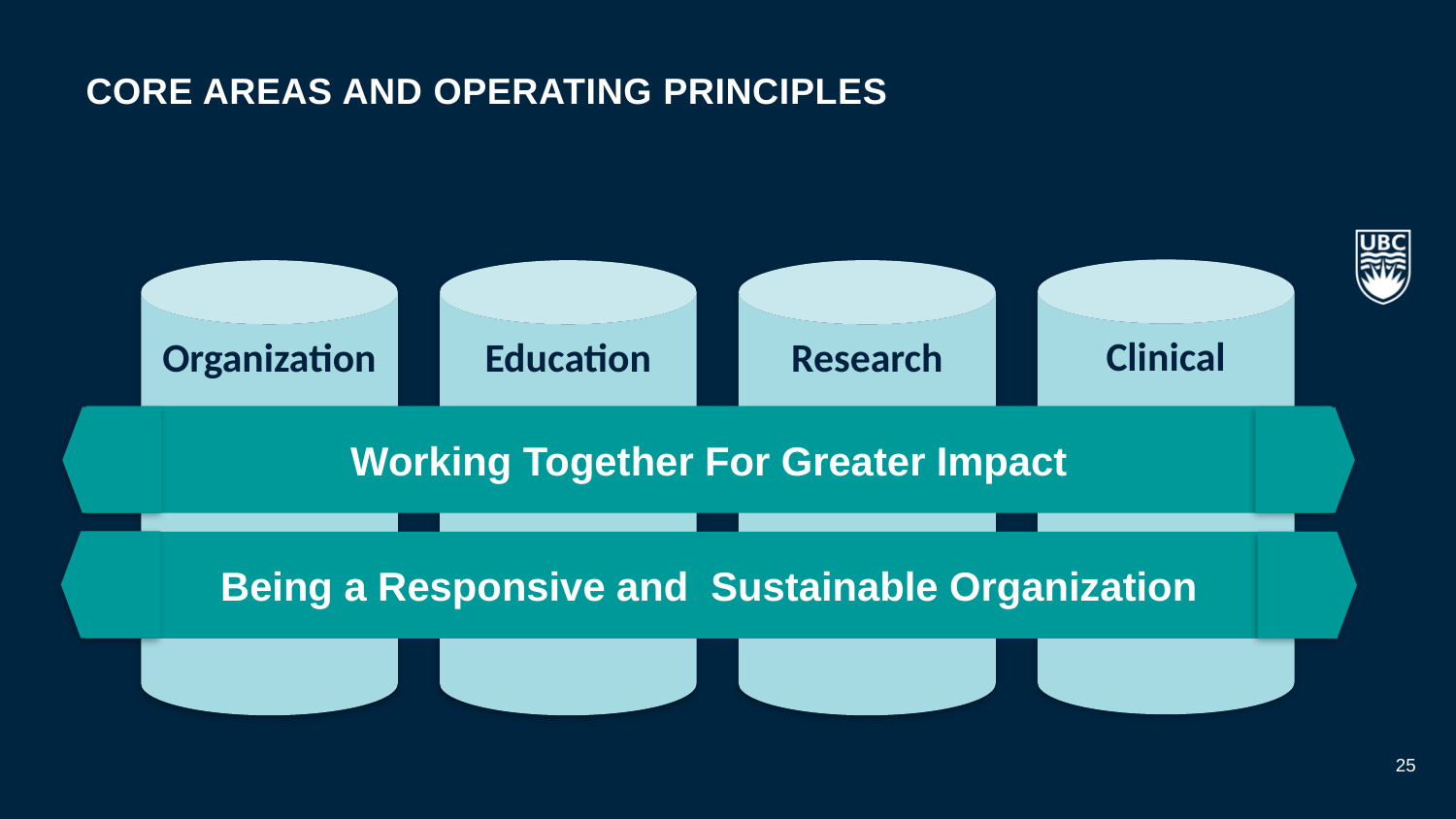

Core areas and operating principles
Clinical
Organization
Education
Research
Working Together For Greater Impact

Being a Responsive and  Sustainable Organization